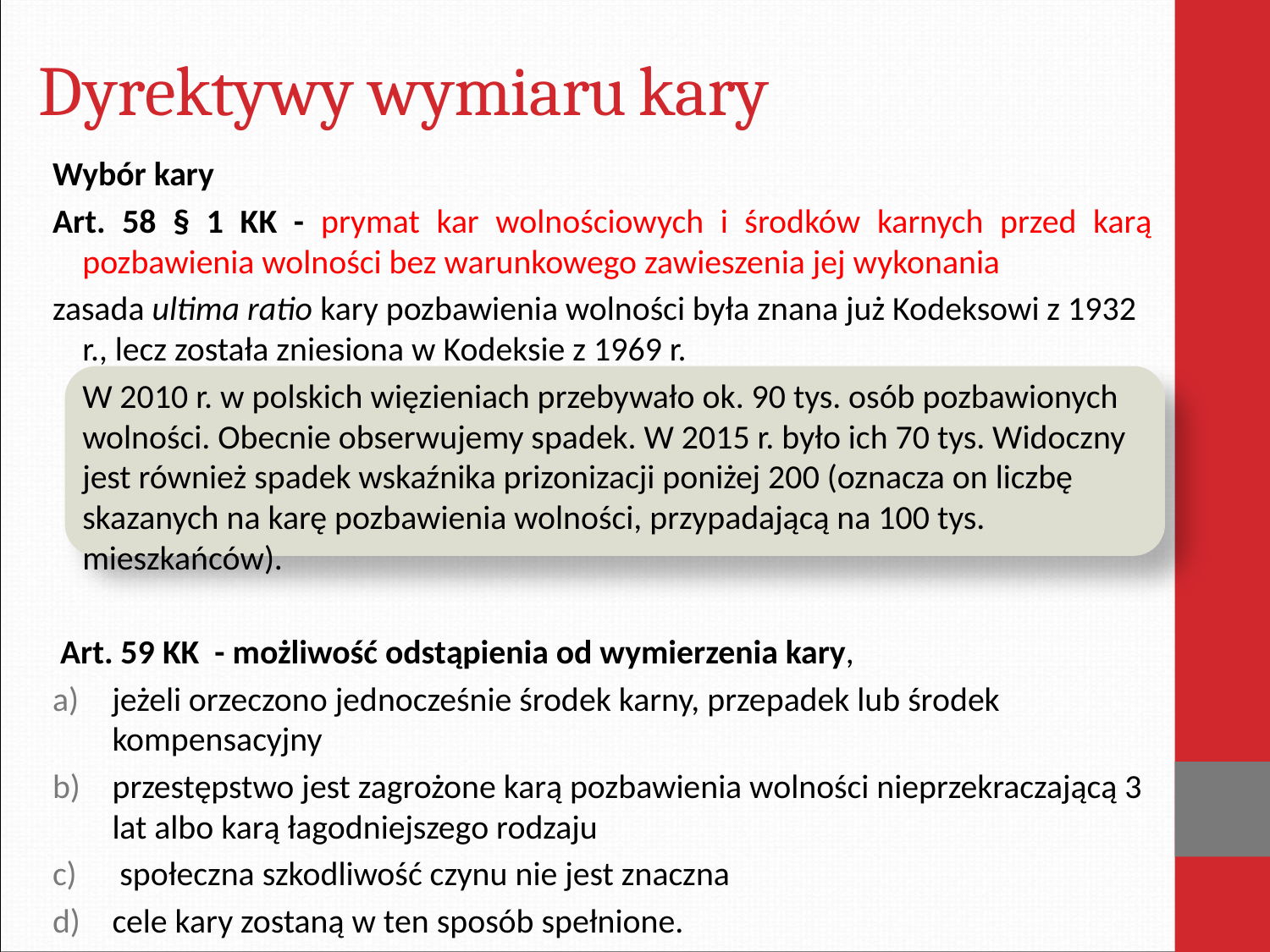

# Dyrektywy wymiaru kary
Wybór kary
Art. 58 § 1 KK - prymat kar wolnościowych i środków karnych przed karą pozbawienia wolności bez warunkowego zawieszenia jej wykonania
zasada ultima ratio kary pozbawienia wolności była znana już Kodeksowi z 1932 r., lecz została zniesiona w Kodeksie z 1969 r.
	W 2010 r. w polskich więzieniach przebywało ok. 90 tys. osób pozbawionych wolności. Obecnie obserwujemy spadek. W 2015 r. było ich 70 tys. Widoczny jest również spadek wskaźnika prizonizacji poniżej 200 (oznacza on liczbę skazanych na karę pozbawienia wolności, przypadającą na 100 tys. mieszkańców).

 Art. 59 KK  - możliwość odstąpienia od wymierzenia kary,
jeżeli orzeczono jednocześnie środek karny, przepadek lub środek kompensacyjny
przestępstwo jest zagrożone karą pozbawienia wolności nieprzekraczającą 3 lat albo karą łagodniejszego rodzaju
 społeczna szkodliwość czynu nie jest znaczna
cele kary zostaną w ten sposób spełnione.